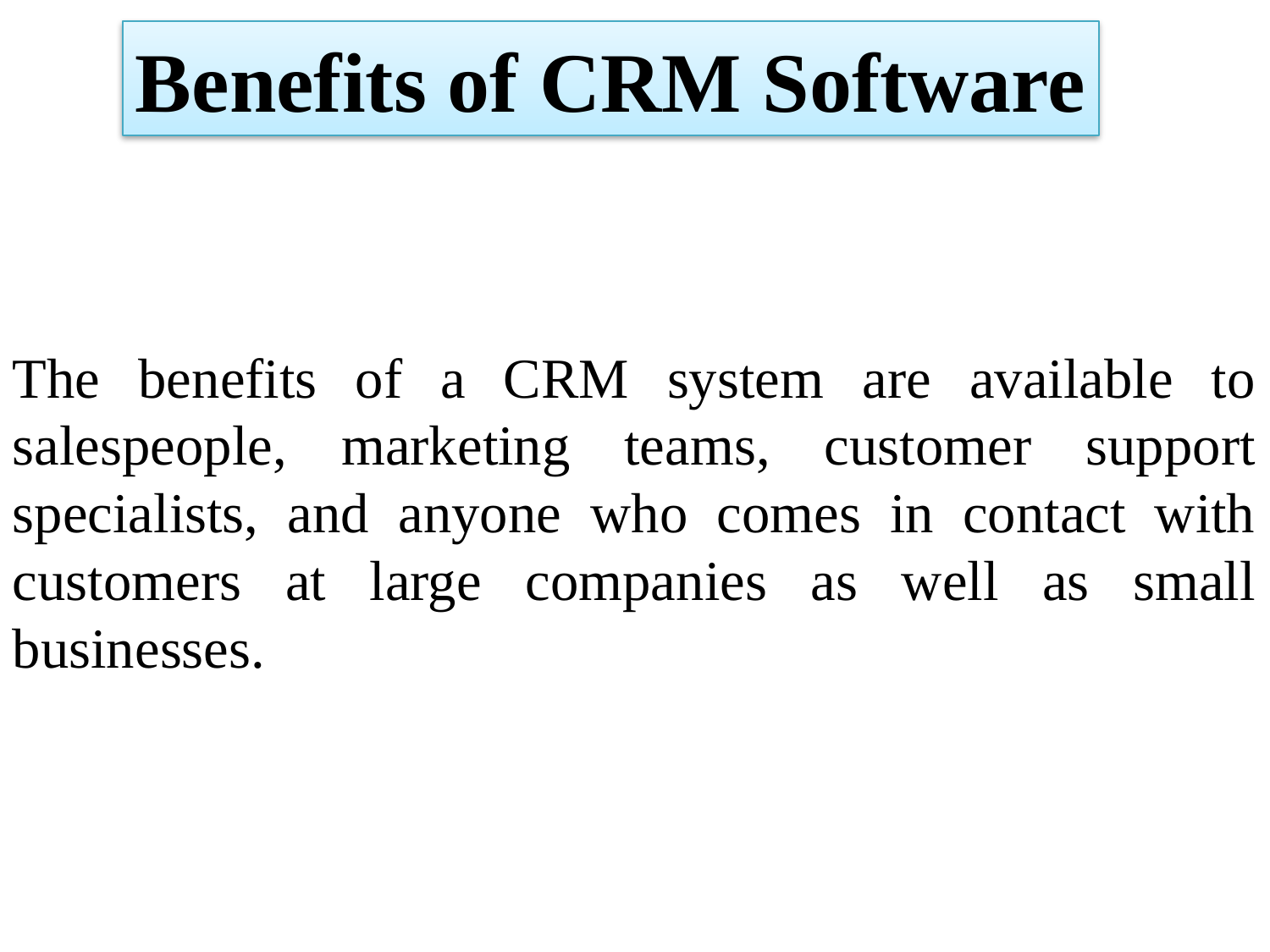

Benefits of CRM Software
The benefits of a CRM system are available to salespeople, marketing teams, customer support specialists, and anyone who comes in contact with customers at large companies as well as small businesses.